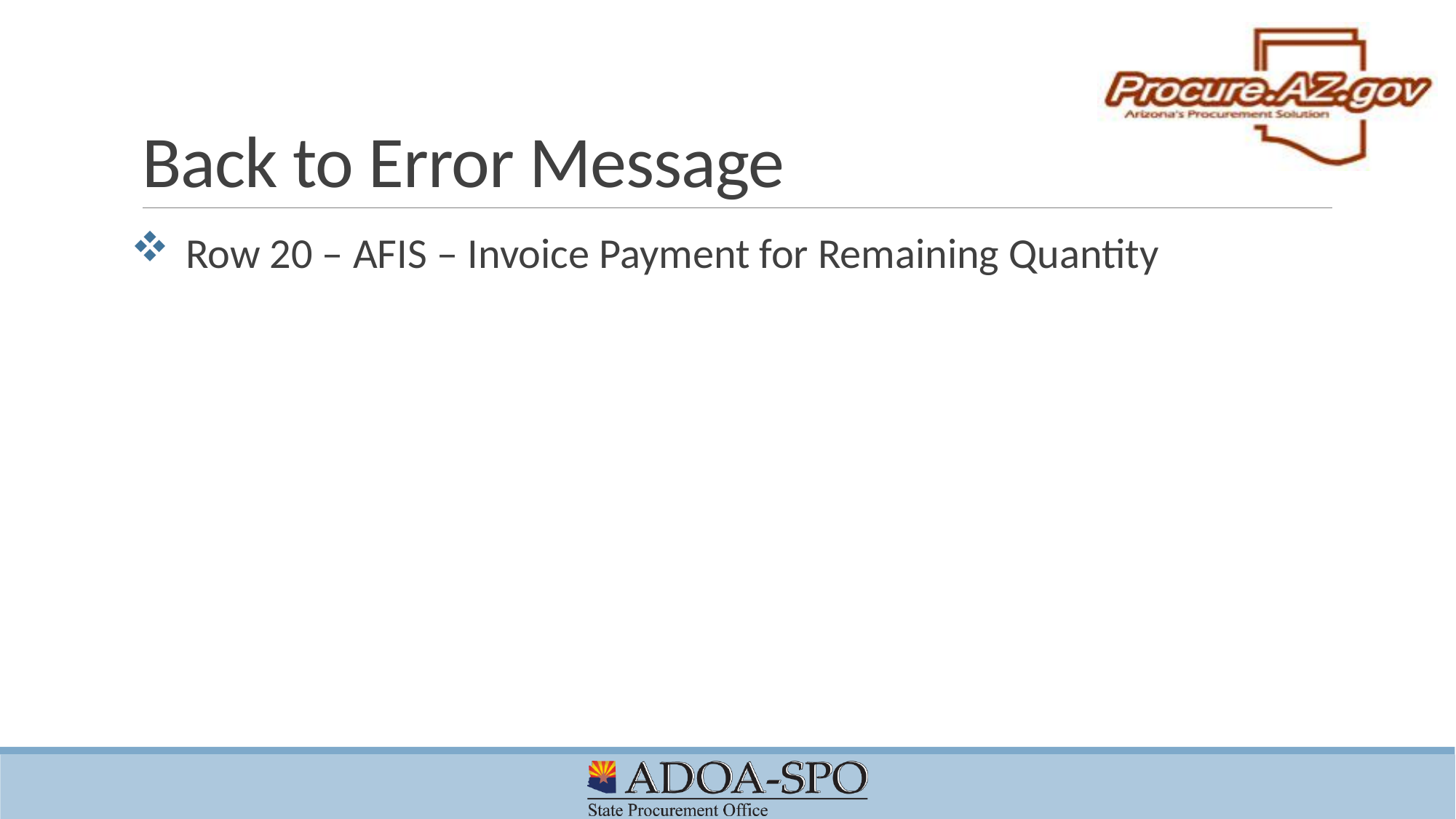

# Back to Error Message
Row 20 – AFIS – Invoice Payment for Remaining Quantity